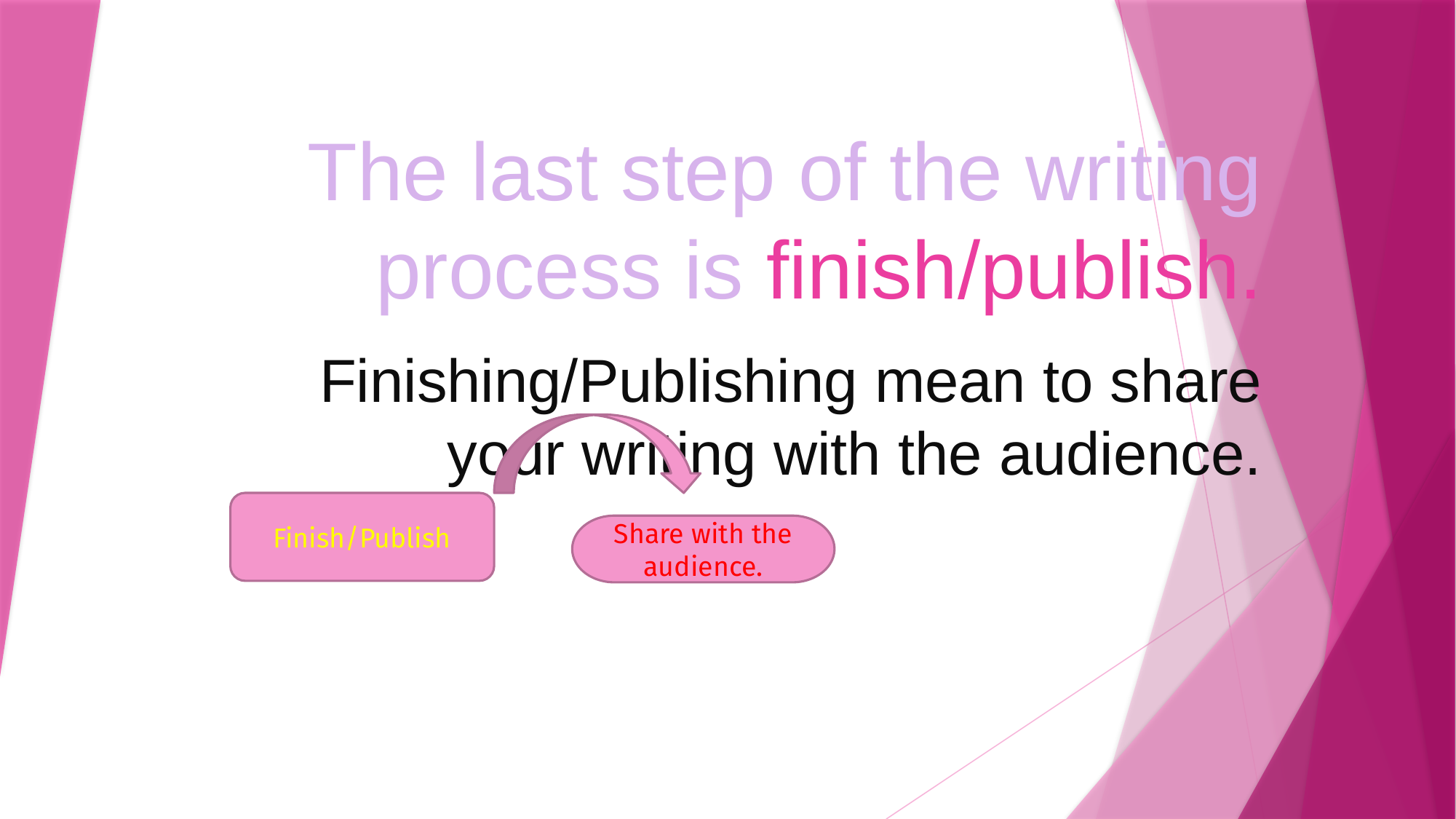

# The last step of the writing process is finish/publish.
Finishing/Publishing mean to share your writing with the audience.

Finish/Publish
Share with the audience.